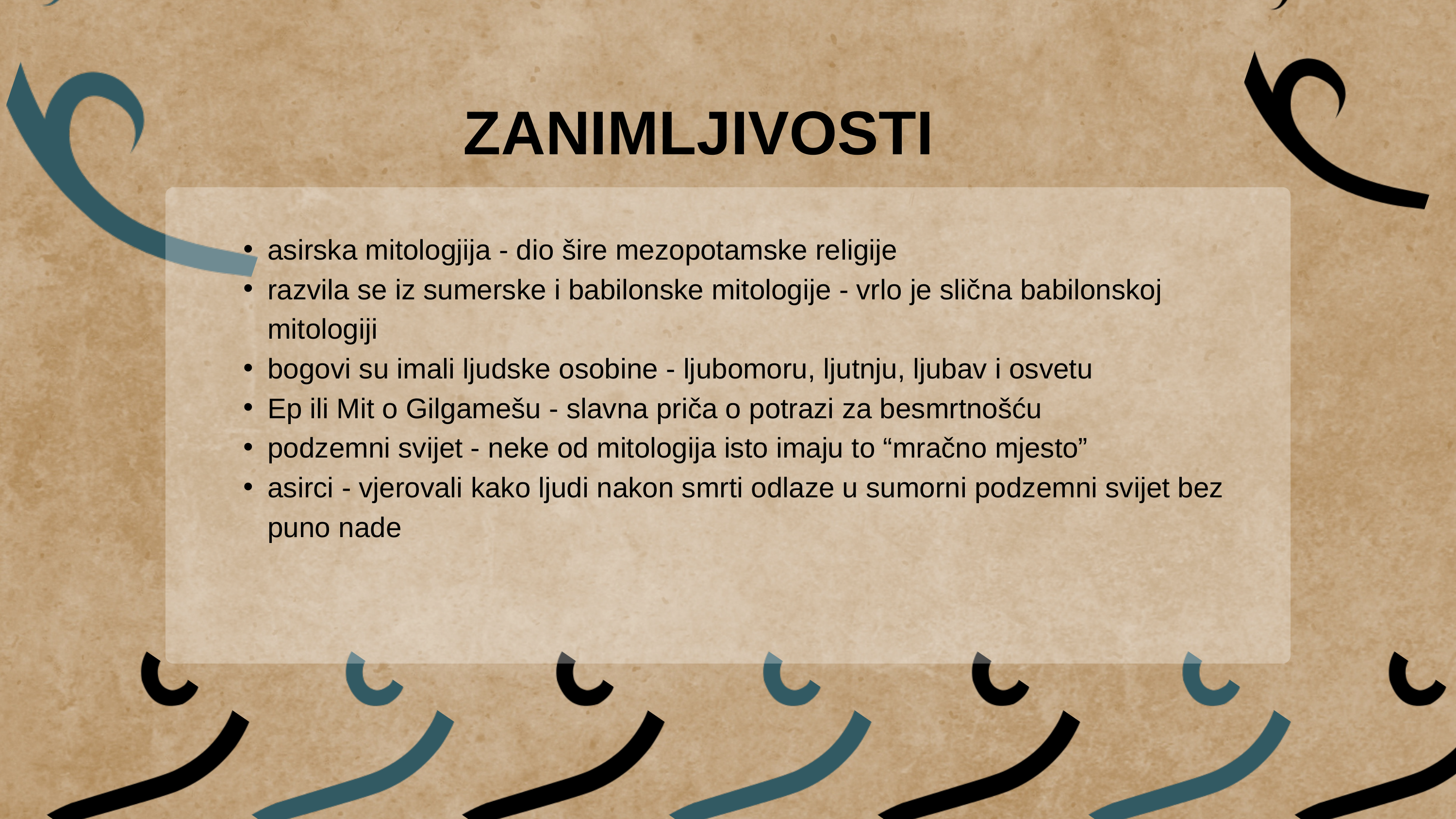

ZANIMLJIVOSTI

asirska mitologjija - dio šire mezopotamske religije
razvila se iz sumerske i babilonske mitologije - vrlo je slična babilonskoj mitologiji
bogovi su imali ljudske osobine - ljubomoru, ljutnju, ljubav i osvetu
Ep ili Mit o Gilgamešu - slavna priča o potrazi za besmrtnošću
podzemni svijet - neke od mitologija isto imaju to “mračno mjesto”
asirci - vjerovali kako ljudi nakon smrti odlaze u sumorni podzemni svijet bez puno nade